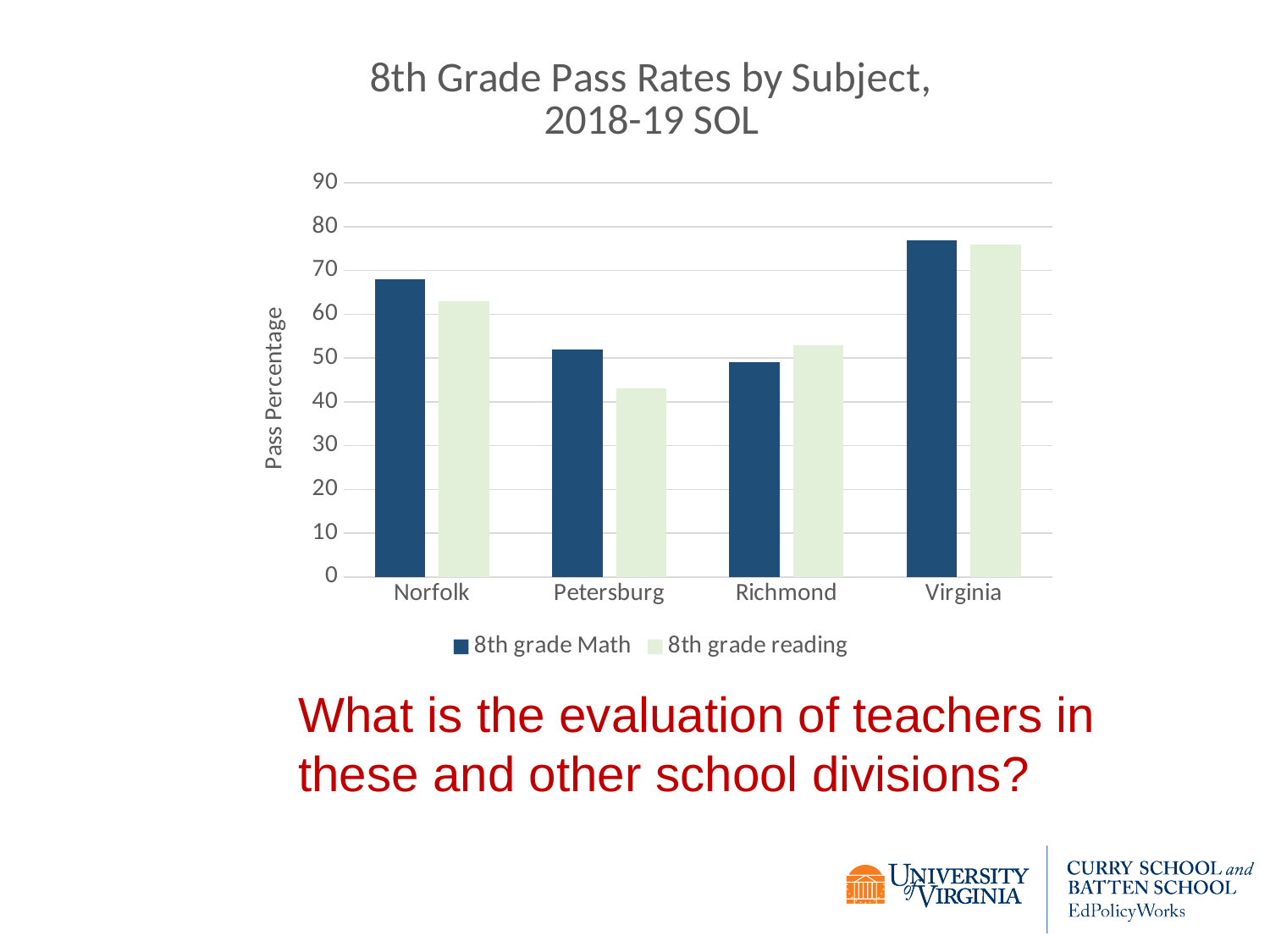

### Chart: 8th Grade Pass Rates by Subject, 2018-19 SOL

| Category | 8th grade Math | 8th grade reading |
|---|---|---|
| Norfolk | 68.0 | 63.0 |
| Petersburg | 52.0 | 43.0 |
| Richmond | 49.0 | 53.0 |
| Virginia | 77.0 | 76.0 |
What is the evaluation of teachers in these and other school divisions?